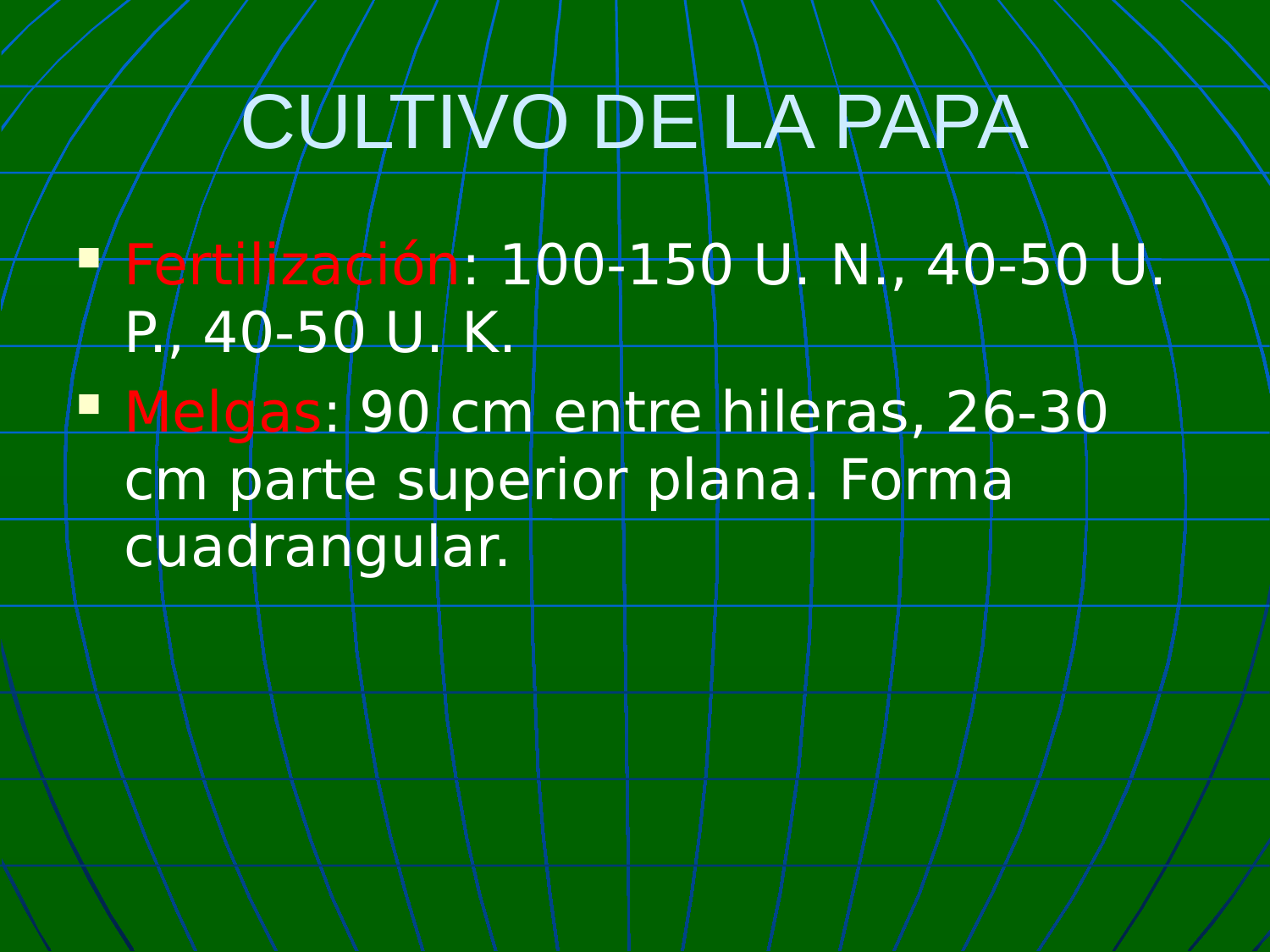

# CULTIVO DE LA PAPA
Fertilización: 100-150 U. N., 40-50 U. P., 40-50 U. K.
Melgas: 90 cm entre hileras, 26-30 cm parte superior plana. Forma cuadrangular.